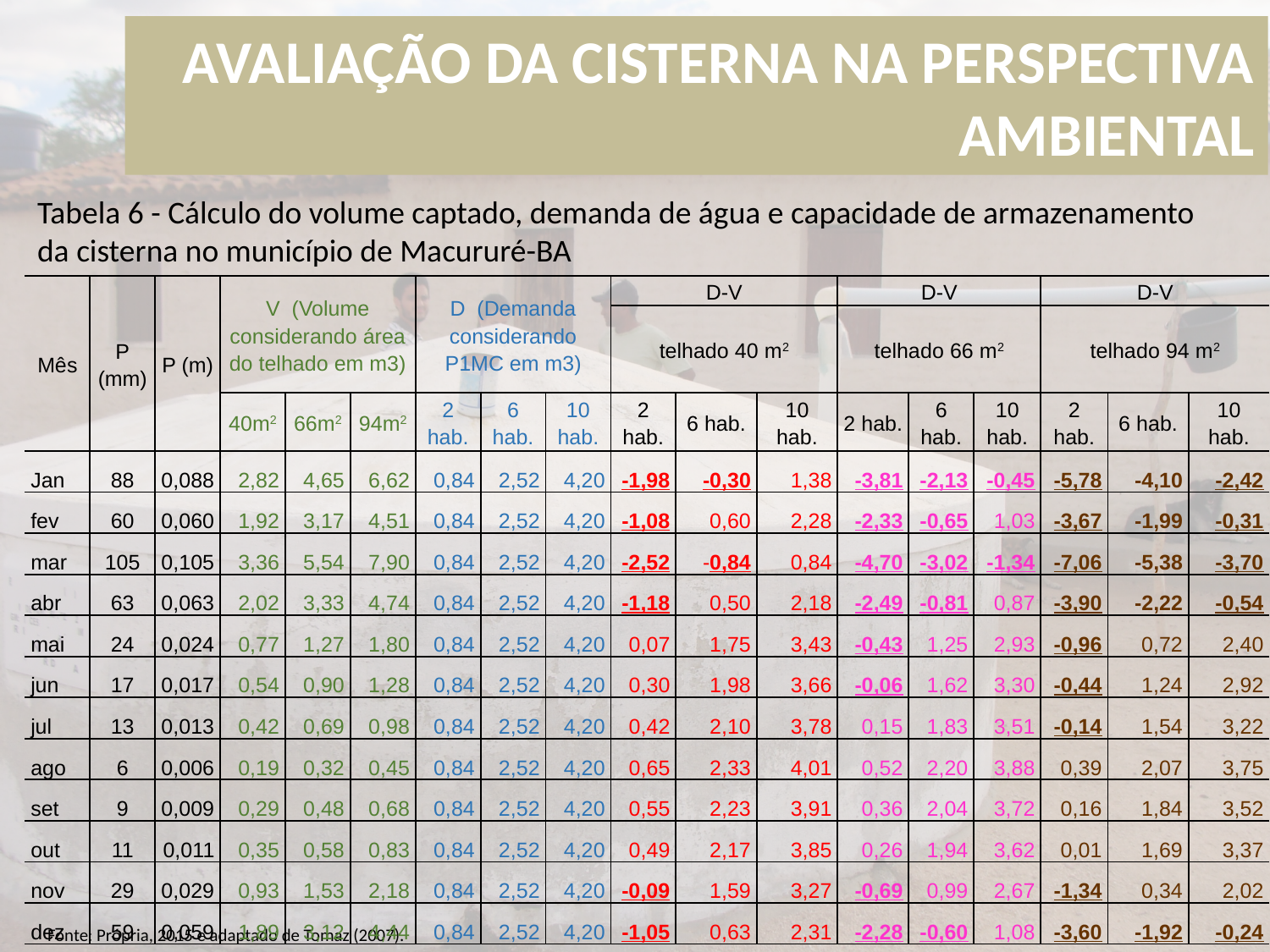

# AVALIAÇÃO DA CISTERNA NA PERSPECTIVA AMBIENTAL
Tabela 6 - Cálculo do volume captado, demanda de água e capacidade de armazenamento da cisterna no município de Macururé-BA
| Mês | P (mm) | P (m) | V (Volume considerando área do telhado em m3) |  |  | D (Demanda considerando P1MC em m3) |  |  | D-V |  |  | D-V |  |  | D-V |  |  |
| --- | --- | --- | --- | --- | --- | --- | --- | --- | --- | --- | --- | --- | --- | --- | --- | --- | --- |
|  |  |  |  |  |  |  |  |  | telhado 40 m2 |  |  | telhado 66 m2 |  |  | telhado 94 m2 |  |  |
|  |  |  | 40m2 | 66m2 | 94m2 | 2 hab. | 6 hab. | 10 hab. | 2 hab. | 6 hab. | 10 hab. | 2 hab. | 6 hab. | 10 hab. | 2 hab. | 6 hab. | 10 hab. |
| Jan | 88 | 0,088 | 2,82 | 4,65 | 6,62 | 0,84 | 2,52 | 4,20 | -1,98 | -0,30 | 1,38 | -3,81 | -2,13 | -0,45 | -5,78 | -4,10 | -2,42 |
| fev | 60 | 0,060 | 1,92 | 3,17 | 4,51 | 0,84 | 2,52 | 4,20 | -1,08 | 0,60 | 2,28 | -2,33 | -0,65 | 1,03 | -3,67 | -1,99 | -0,31 |
| mar | 105 | 0,105 | 3,36 | 5,54 | 7,90 | 0,84 | 2,52 | 4,20 | -2,52 | -0,84 | 0,84 | -4,70 | -3,02 | -1,34 | -7,06 | -5,38 | -3,70 |
| abr | 63 | 0,063 | 2,02 | 3,33 | 4,74 | 0,84 | 2,52 | 4,20 | -1,18 | 0,50 | 2,18 | -2,49 | -0,81 | 0,87 | -3,90 | -2,22 | -0,54 |
| mai | 24 | 0,024 | 0,77 | 1,27 | 1,80 | 0,84 | 2,52 | 4,20 | 0,07 | 1,75 | 3,43 | -0,43 | 1,25 | 2,93 | -0,96 | 0,72 | 2,40 |
| jun | 17 | 0,017 | 0,54 | 0,90 | 1,28 | 0,84 | 2,52 | 4,20 | 0,30 | 1,98 | 3,66 | -0,06 | 1,62 | 3,30 | -0,44 | 1,24 | 2,92 |
| jul | 13 | 0,013 | 0,42 | 0,69 | 0,98 | 0,84 | 2,52 | 4,20 | 0,42 | 2,10 | 3,78 | 0,15 | 1,83 | 3,51 | -0,14 | 1,54 | 3,22 |
| ago | 6 | 0,006 | 0,19 | 0,32 | 0,45 | 0,84 | 2,52 | 4,20 | 0,65 | 2,33 | 4,01 | 0,52 | 2,20 | 3,88 | 0,39 | 2,07 | 3,75 |
| set | 9 | 0,009 | 0,29 | 0,48 | 0,68 | 0,84 | 2,52 | 4,20 | 0,55 | 2,23 | 3,91 | 0,36 | 2,04 | 3,72 | 0,16 | 1,84 | 3,52 |
| out | 11 | 0,011 | 0,35 | 0,58 | 0,83 | 0,84 | 2,52 | 4,20 | 0,49 | 2,17 | 3,85 | 0,26 | 1,94 | 3,62 | 0,01 | 1,69 | 3,37 |
| nov | 29 | 0,029 | 0,93 | 1,53 | 2,18 | 0,84 | 2,52 | 4,20 | -0,09 | 1,59 | 3,27 | -0,69 | 0,99 | 2,67 | -1,34 | 0,34 | 2,02 |
| dez | 59 | 0,059 | 1,89 | 3,12 | 4,44 | 0,84 | 2,52 | 4,20 | -1,05 | 0,63 | 2,31 | -2,28 | -0,60 | 1,08 | -3,60 | -1,92 | -0,24 |
Fonte: Própria, 2015 e adaptado de Tomaz (2007).